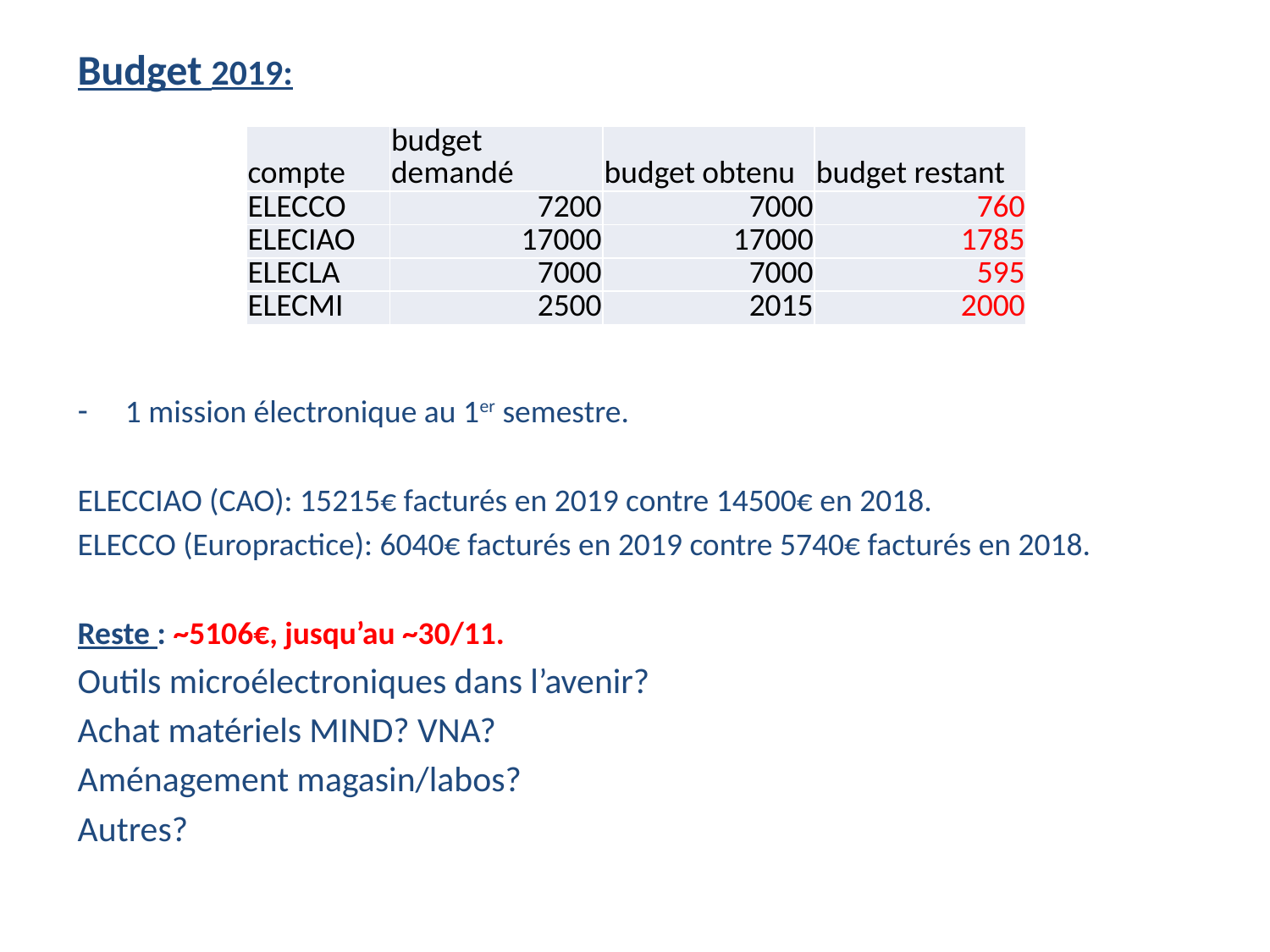

Budget 2019:

1 mission électronique au 1er semestre.

ELECCIAO (CAO): 15215€ facturés en 2019 contre 14500€ en 2018.
ELECCO (Europractice): 6040€ facturés en 2019 contre 5740€ facturés en 2018.

Reste : ~5106€, jusqu’au ~30/11.
Outils microélectroniques dans l’avenir?
Achat matériels MIND? VNA?
Aménagement magasin/labos?
Autres?

| compte | budget demandé | budget obtenu | budget restant |
| --- | --- | --- | --- |
| ELECCO | 7200 | 7000 | 760 |
| ELECIAO | 17000 | 17000 | 1785 |
| ELECLA | 7000 | 7000 | 595 |
| ELECMI | 2500 | 2015 | 2000 |